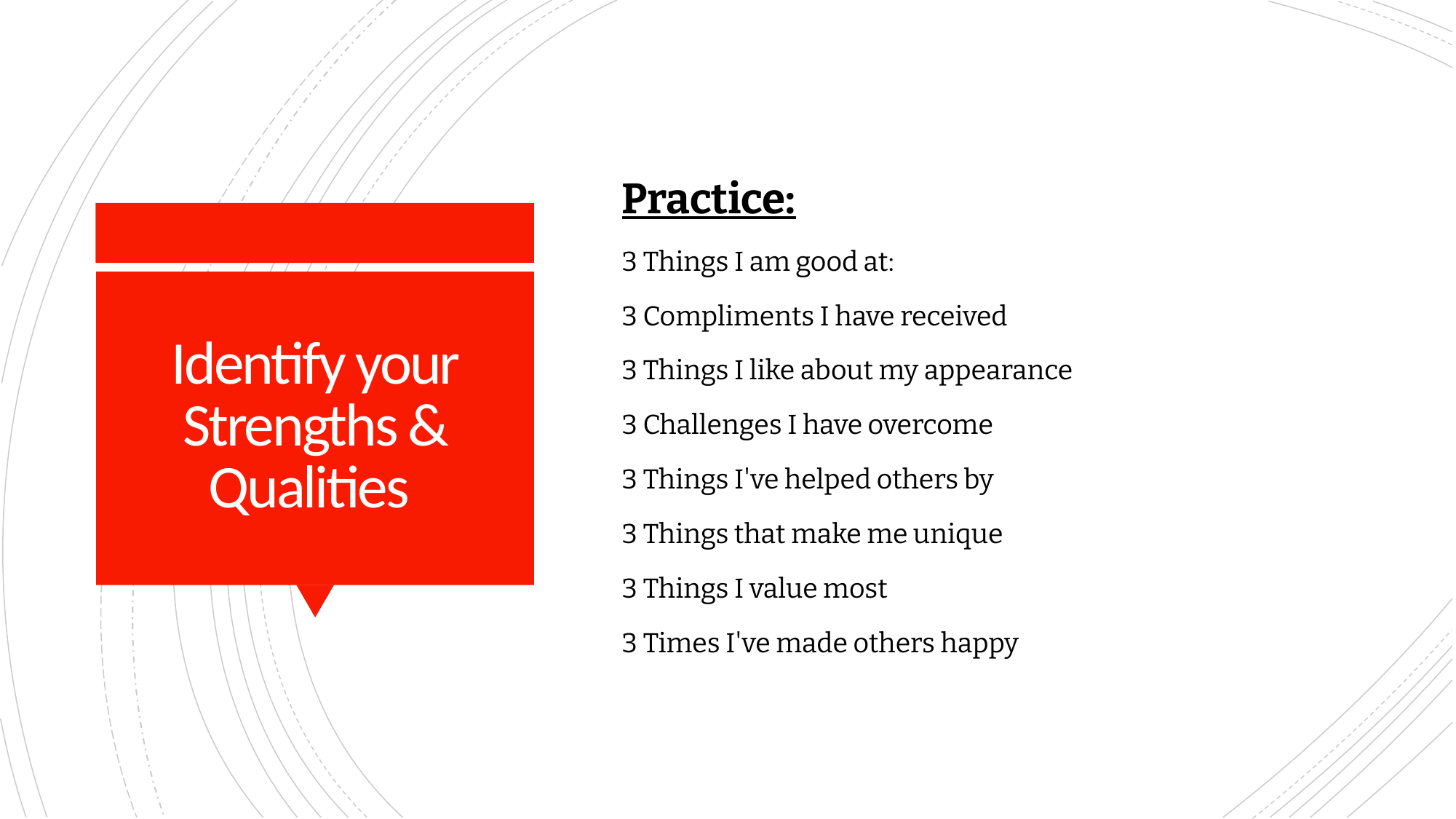

Practice:
3 Things I am good at:
3 Compliments I have received
3 Things I like about my appearance
3 Challenges I have overcome
3 Things I've helped others by
3 Things that make me unique
3 Things I value most
3 Times I've made others happy
# Identify your Strengths & Qualities